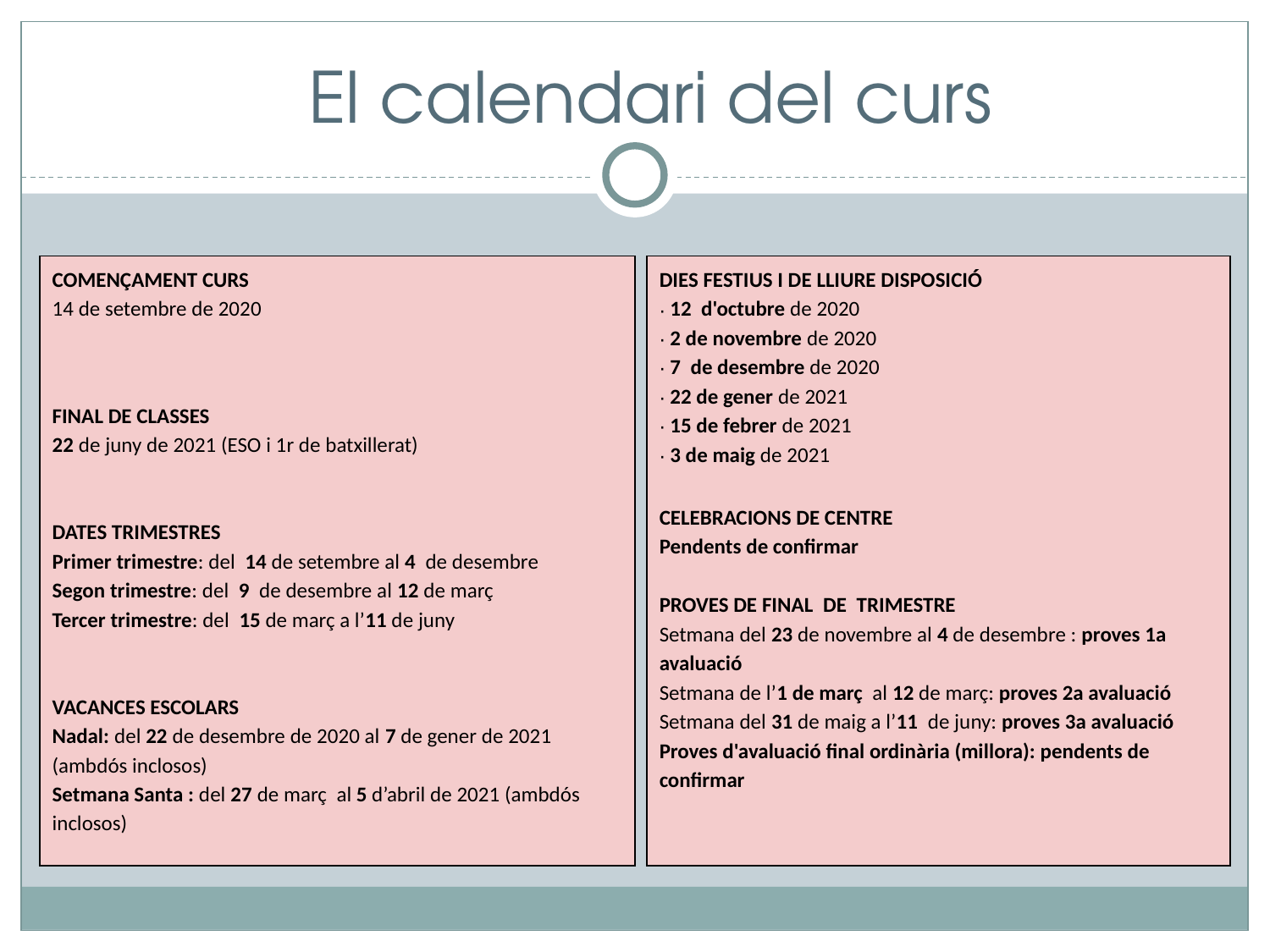

# El calendari del curs
COMENÇAMENT CURS
14 de setembre de 2020

FINAL DE CLASSES
22 de juny de 2021 (ESO i 1r de batxillerat)

DATES TRIMESTRES
Primer trimestre: del  14 de setembre al 4  de desembre
Segon trimestre: del  9  de desembre al 12 de març
Tercer trimestre: del  15 de març a l’11 de juny

VACANCES ESCOLARS
Nadal: del 22 de desembre de 2020 al 7 de gener de 2021 (ambdós inclosos)
Setmana Santa : del 27 de març  al 5 d’abril de 2021 (ambdós inclosos)

DIES FESTIUS I DE LLIURE DISPOSICIÓ
 12  d'octubre de 2020
 2 de novembre de 2020
 7  de desembre de 2020
 22 de gener de 2021
 15 de febrer de 2021
 3 de maig de 2021

CELEBRACIONS DE CENTRE
Pendents de confirmar
PROVES DE FINAL  DE  TRIMESTRE
Setmana del 23 de novembre al 4 de desembre : proves 1a avaluació
Setmana de l’1 de març  al 12 de març: proves 2a avaluació
Setmana del 31 de maig a l’11  de juny: proves 3a avaluació
Proves d'avaluació final ordinària (millora): pendents de confirmar